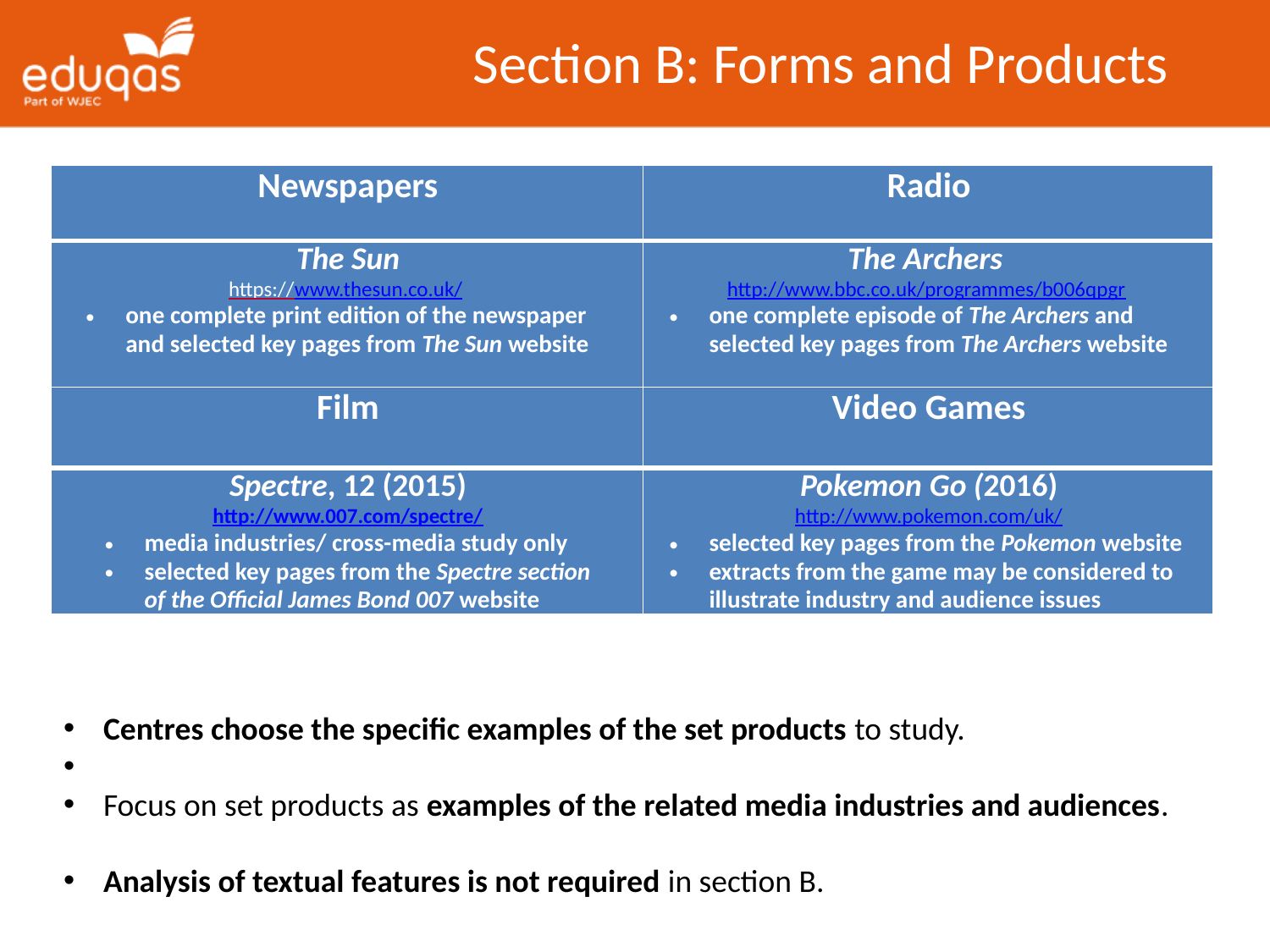

Section B: Forms and Products
| Newspapers | Radio |
| --- | --- |
| The Sun https://www.thesun.co.uk/ one complete print edition of the newspaper and selected key pages from The Sun website | The Archers http://www.bbc.co.uk/programmes/b006qpgr one complete episode of The Archers and selected key pages from The Archers website |
| Film | Video Games |
| Spectre, 12 (2015) http://www.007.com/spectre/ media industries/ cross-media study only selected key pages from the Spectre section of the Official James Bond 007 website | Pokemon Go (2016) http://www.pokemon.com/uk/ selected key pages from the Pokemon website extracts from the game may be considered to illustrate industry and audience issues |
Centres choose the specific examples of the set products to study.

Focus on set products as examples of the related media industries and audiences.

Analysis of textual features is not required in section B.